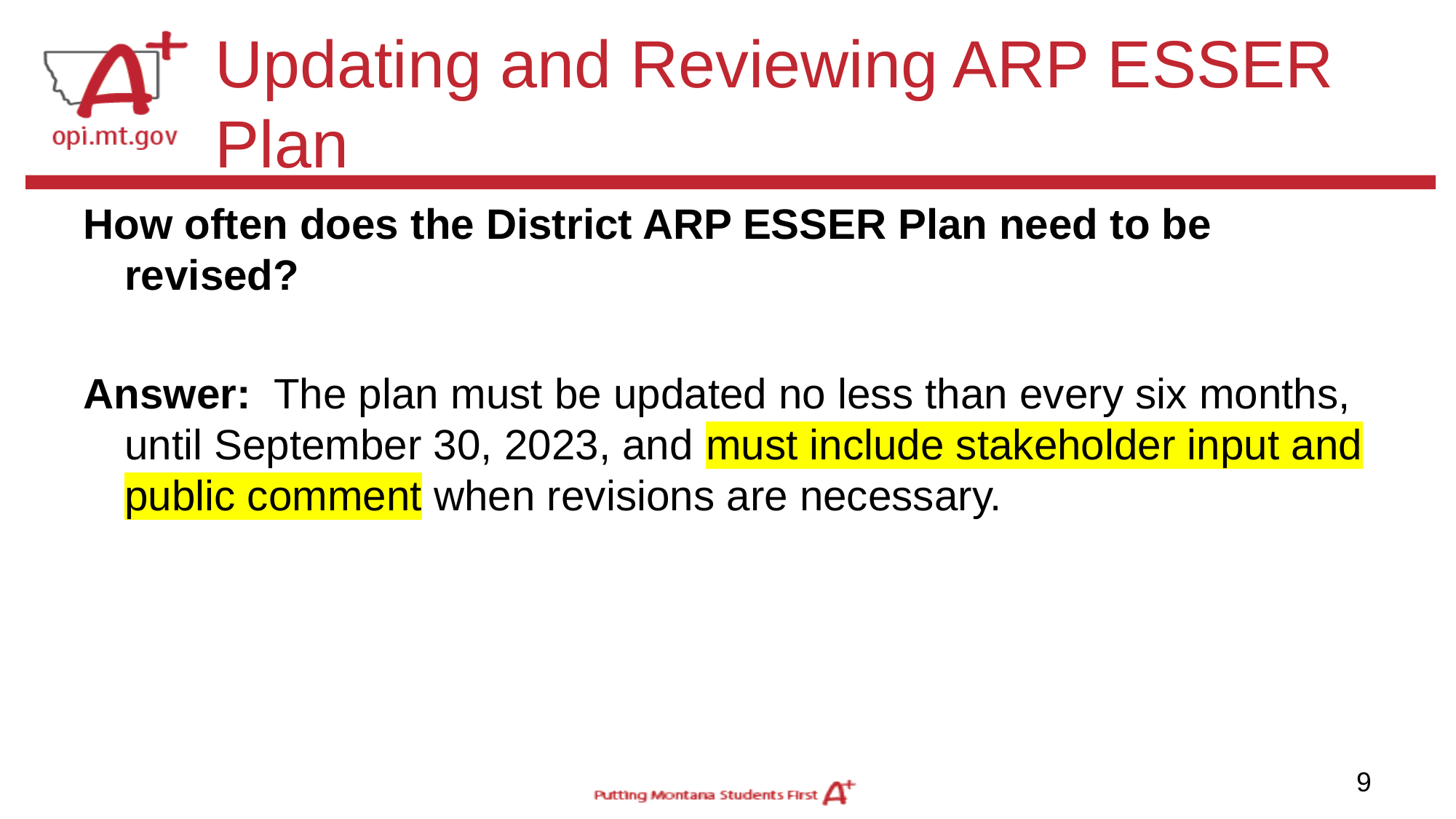

# Updating and Reviewing ARP ESSER Plan
How often does the District ARP ESSER Plan need to be revised?

Answer:  The plan must be updated no less than every six months, until September 30, 2023, and must include stakeholder input and public comment when revisions are necessary.

9